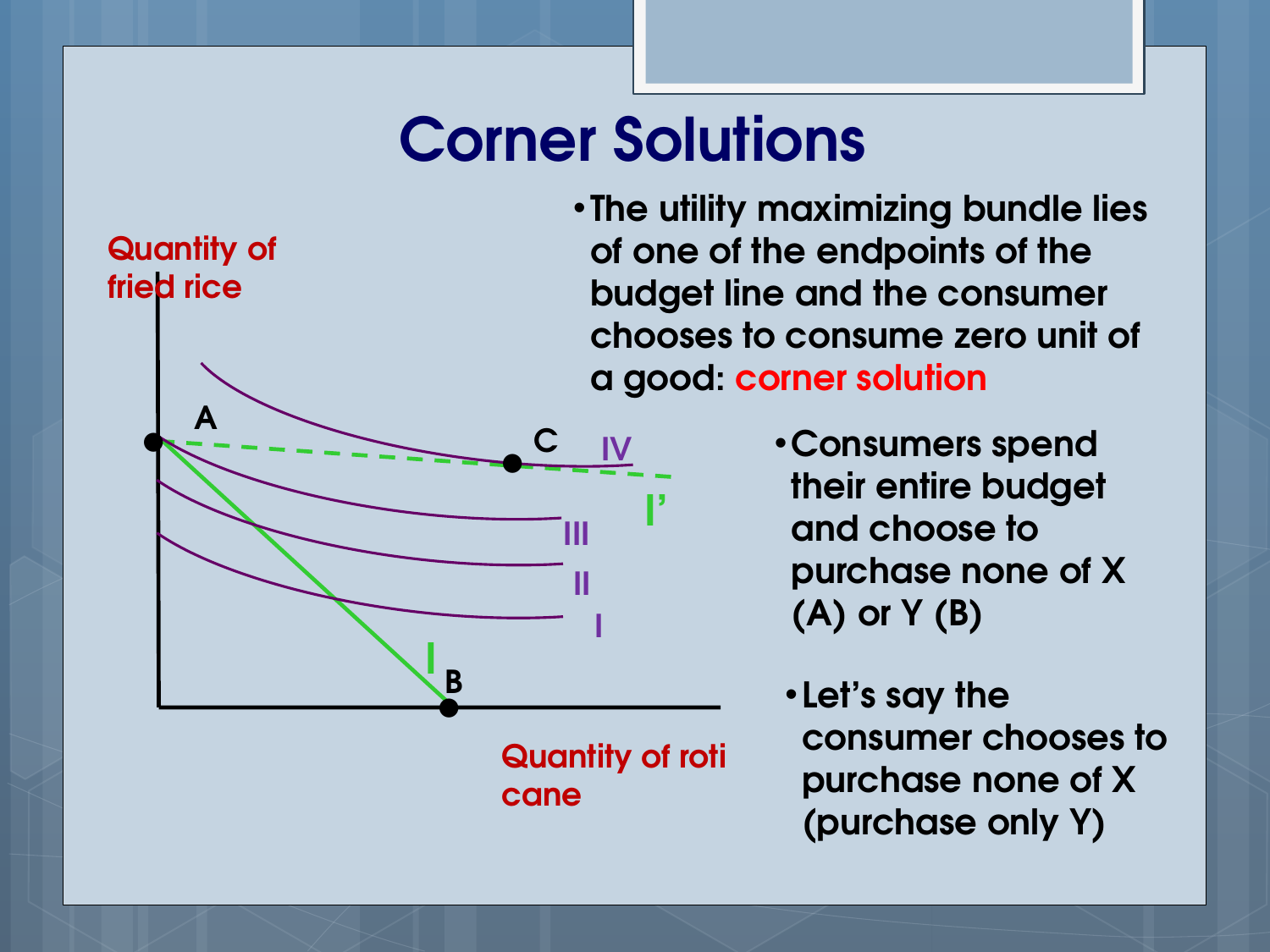

# Corner Solutions
The utility maximizing bundle lies of one of the endpoints of the budget line and the consumer chooses to consume zero unit of a good: corner solution
Quantity of fried rice

A

●

B

Quantity of roti cane
●
C
Consumers spend their entire budget and choose to purchase none of X (A) or Y (B)
IV
I’
III
II
I
I
Let’s say the consumer chooses to purchase none of X (purchase only Y)
●